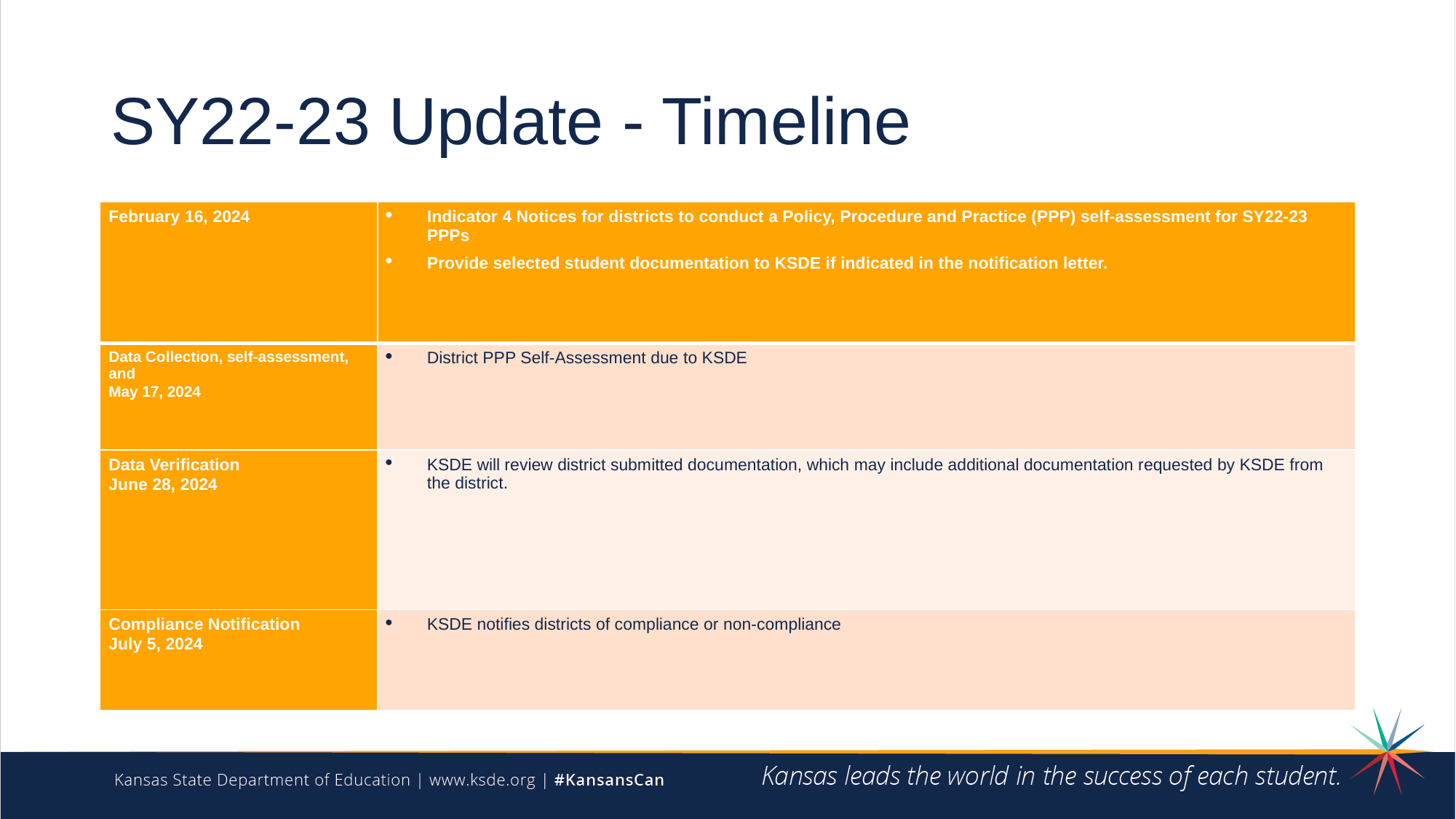

# SY22-23 Update - Timeline
| February 16, 2024 | Indicator 4 Notices for districts to conduct a Policy, Procedure and Practice (PPP) self-assessment for SY22-23 PPPs Provide selected student documentation to KSDE if indicated in the notification letter. |
| --- | --- |
| Data Collection, self-assessment, and May 17, 2024 | District PPP Self-Assessment due to KSDE |
| Data Verification June 28, 2024 | KSDE will review district submitted documentation, which may include additional documentation requested by KSDE from the district. |
| Compliance Notification July 5, 2024 | KSDE notifies districts of compliance or non-compliance |